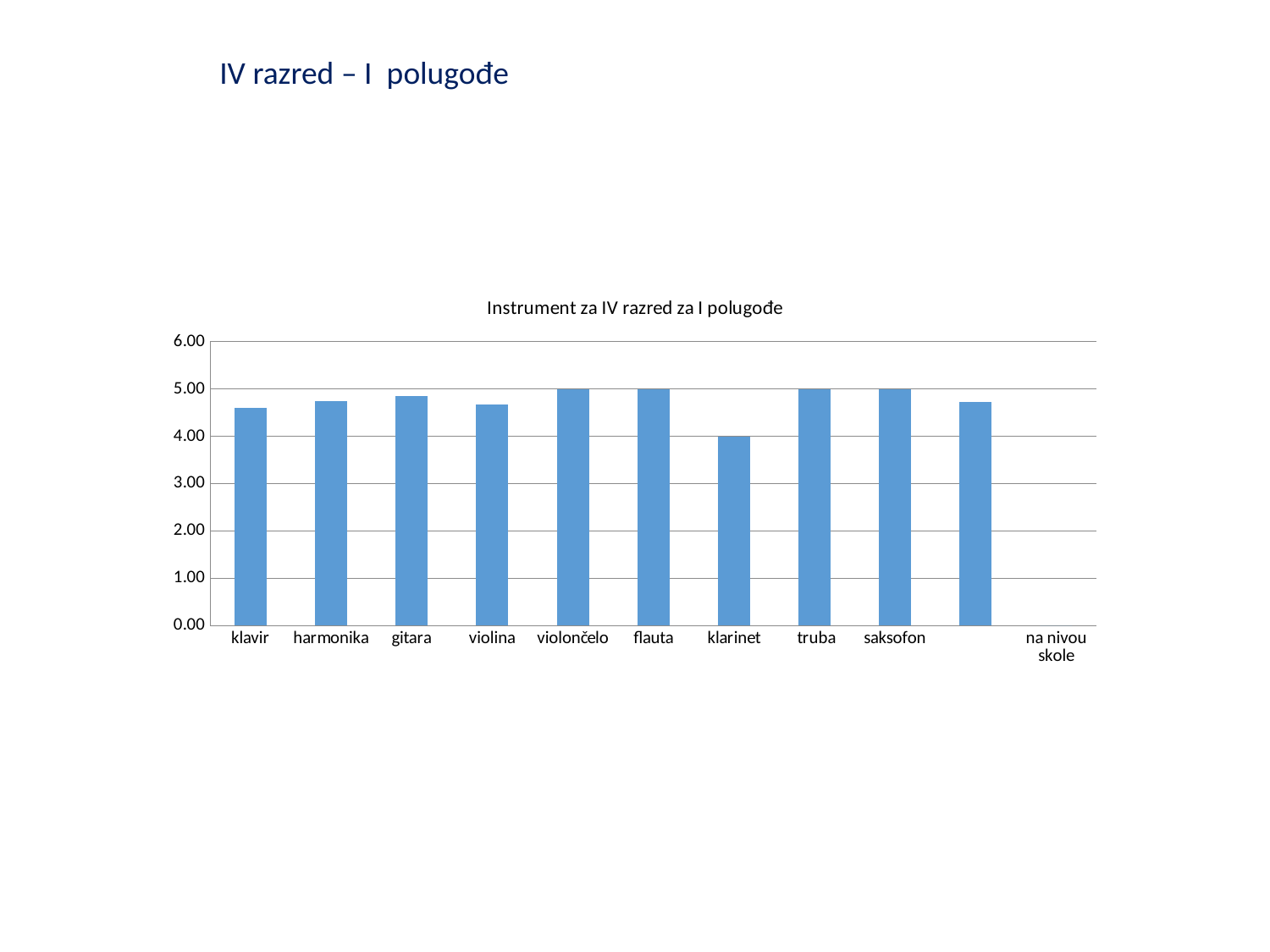

IV razred – I  polugođe

### Chart: Instrument za IV razred za I polugođe

| Category | I klas  |
|---|---|
| klavir | 4.59090909090909 |
| harmonika  | 4.75 |
| gitara | 4.85714285714286 |
| violina | 4.66666666666667 |
| violončelo | 5.0 |
| flauta | 5.0 |
| klarinet | 4.0 |
|  truba | 5.0 |
| saksofon | 5.0 |
|  | 4.71698113207547 |
| na nivou skole | 0.0 |